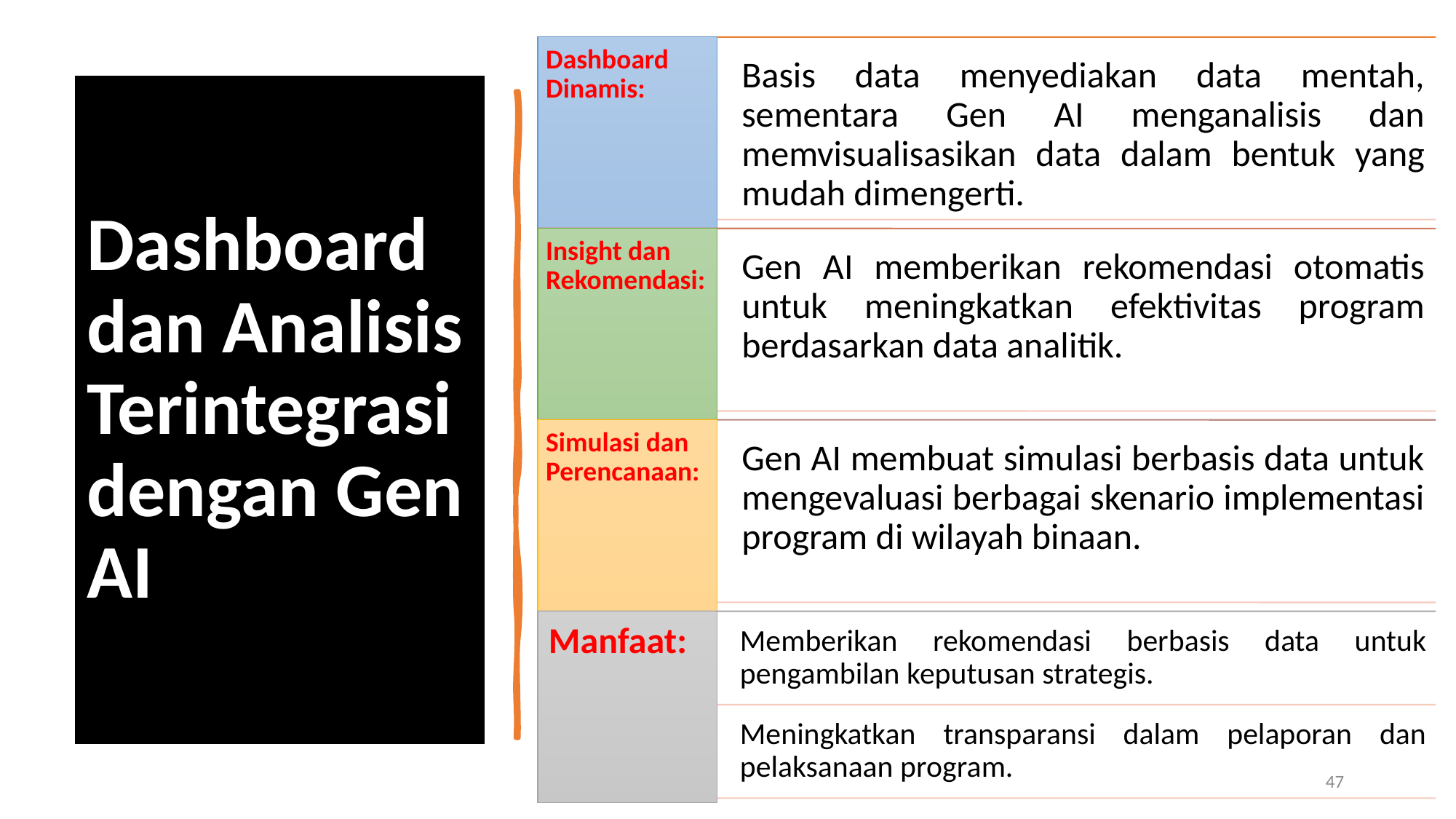

Dashboard Dinamis:
Basis data menyediakan data mentah, sementara Gen AI menganalisis dan memvisualisasikan data dalam bentuk yang mudah dimengerti.
Insight dan Rekomendasi:
Gen AI memberikan rekomendasi otomatis untuk meningkatkan efektivitas program berdasarkan data analitik.
Simulasi dan Perencanaan:
Gen AI membuat simulasi berbasis data untuk mengevaluasi berbagai skenario implementasi program di wilayah binaan.
Manfaat:
Memberikan rekomendasi berbasis data untuk pengambilan keputusan strategis.
Meningkatkan transparansi dalam pelaporan dan pelaksanaan program.
# Dashboard dan Analisis Terintegrasi dengan Gen AI

47